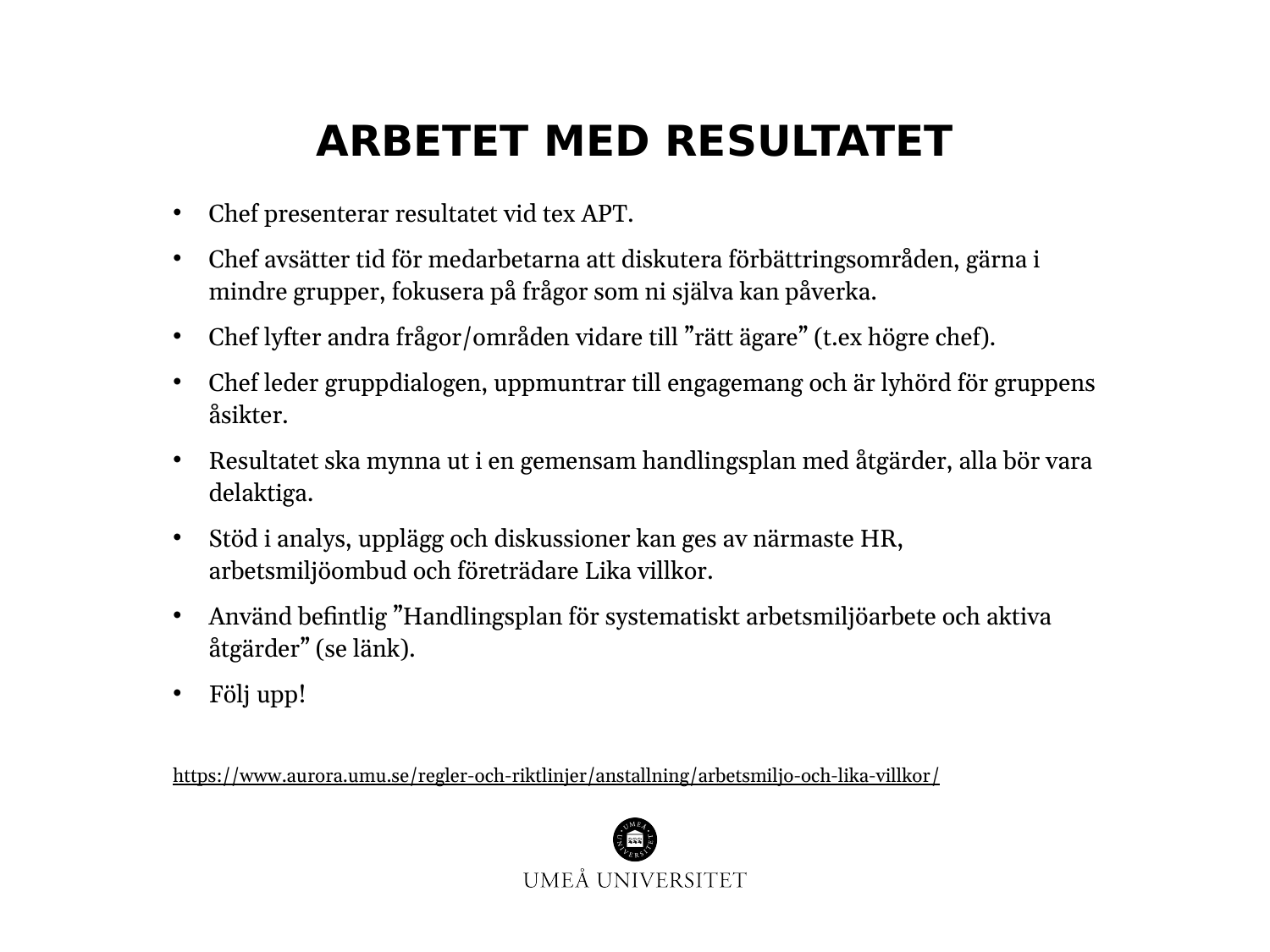

# Arbetet med resultatet
Chef presenterar resultatet vid tex APT.
Chef avsätter tid för medarbetarna att diskutera förbättringsområden, gärna i mindre grupper, fokusera på frågor som ni själva kan påverka.
Chef lyfter andra frågor/områden vidare till ”rätt ägare” (t.ex högre chef).
Chef leder gruppdialogen, uppmuntrar till engagemang och är lyhörd för gruppens åsikter.
Resultatet ska mynna ut i en gemensam handlingsplan med åtgärder, alla bör vara delaktiga.
Stöd i analys, upplägg och diskussioner kan ges av närmaste HR, arbetsmiljöombud och företrädare Lika villkor.
Använd befintlig ”Handlingsplan för systematiskt arbetsmiljöarbete och aktiva åtgärder” (se länk).
Följ upp!

https://www.aurora.umu.se/regler-och-riktlinjer/anstallning/arbetsmiljo-och-lika-villkor/